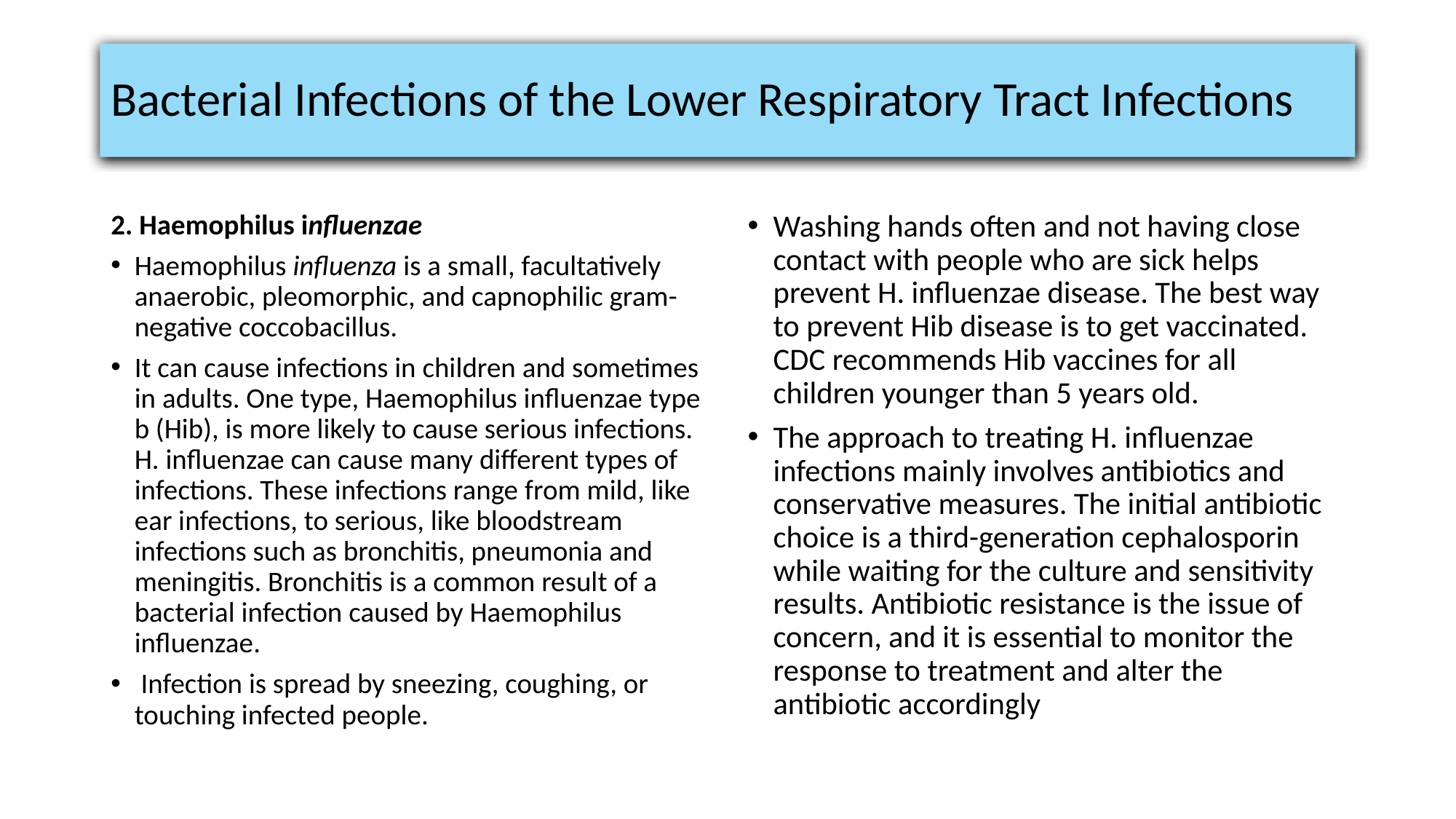

# Bacterial Infections of the Lower Respiratory Tract Infections
2. Haemophilus influenzae
Haemophilus influenza is a small, facultatively anaerobic, pleomorphic, and capnophilic gram-negative coccobacillus.
It can cause infections in children and sometimes in adults. One type, Haemophilus influenzae type b (Hib), is more likely to cause serious infections. H. influenzae can cause many different types of infections. These infections range from mild, like ear infections, to serious, like bloodstream infections such as bronchitis, pneumonia and meningitis. Bronchitis is a common result of a bacterial infection caused by Haemophilus influenzae.
 Infection is spread by sneezing, coughing, or touching infected people.

Washing hands often and not having close contact with people who are sick helps prevent H. influenzae disease. The best way to prevent Hib disease is to get vaccinated. CDC recommends Hib vaccines for all children younger than 5 years old.
The approach to treating H. influenzae infections mainly involves antibiotics and conservative measures. The initial antibiotic choice is a third-generation cephalosporin while waiting for the culture and sensitivity results. Antibiotic resistance is the issue of concern, and it is essential to monitor the response to treatment and alter the antibiotic accordingly